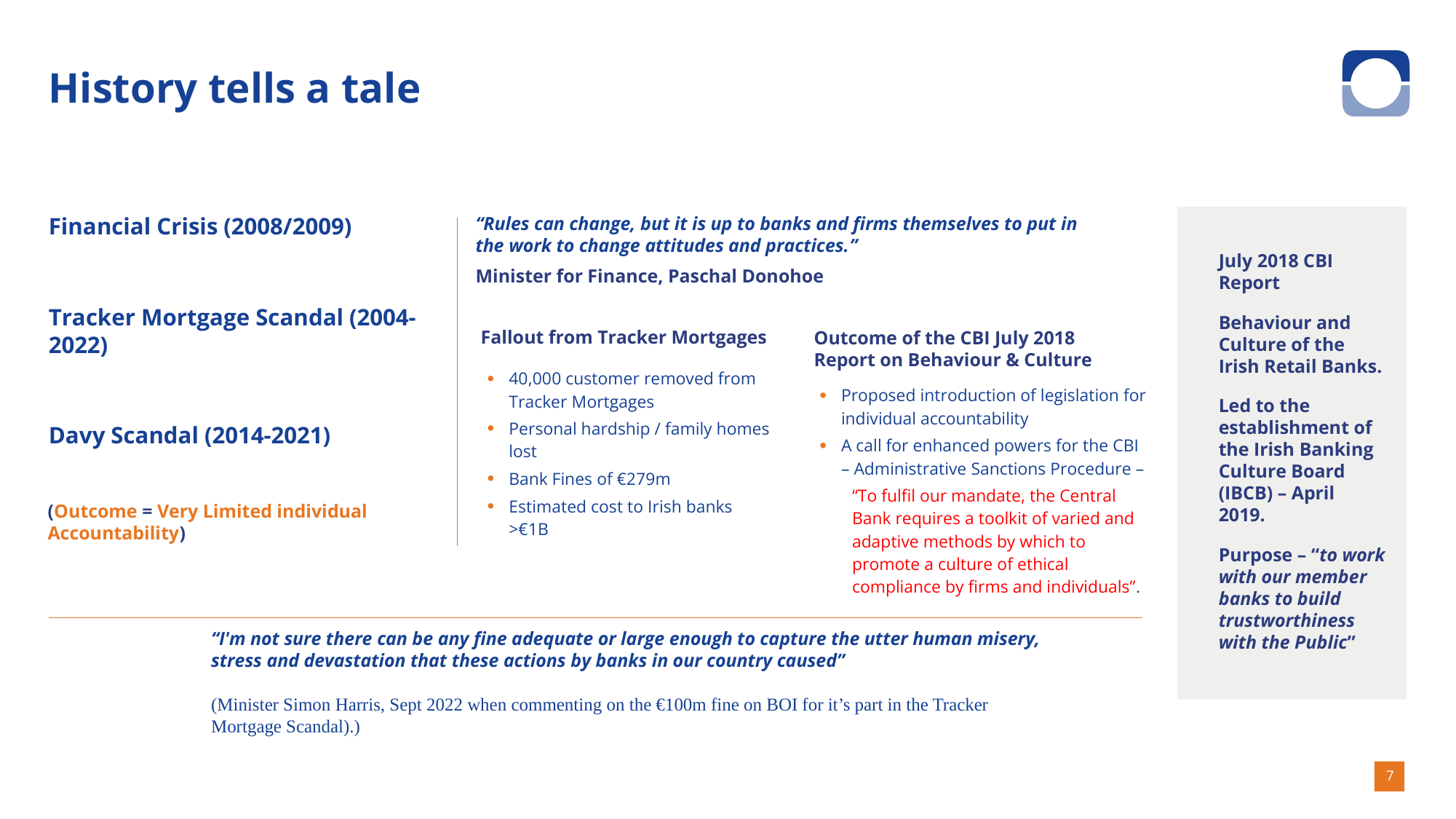

# History tells a tale
Financial Crisis (2008/2009)

Tracker Mortgage Scandal (2004-2022)

Davy Scandal (2014-2021)

“Rules can change, but it is up to banks and firms themselves to put in the work to change attitudes and practices.”
Minister for Finance, Paschal Donohoe

July 2018 CBI Report
Behaviour and Culture of the Irish Retail Banks.
Led to the establishment of the Irish Banking Culture Board (IBCB) – April 2019.
Purpose – “to work with our member banks to build trustworthiness with the Public”

Fallout from Tracker Mortgages
Outcome of the CBI July 2018 Report on Behaviour & Culture
40,000 customer removed from Tracker Mortgages
Personal hardship / family homes lost
Bank Fines of €279m
Estimated cost to Irish banks >€1B
Proposed introduction of legislation for individual accountability
A call for enhanced powers for the CBI – Administrative Sanctions Procedure –
“To fulfil our mandate, the Central Bank requires a toolkit of varied and adaptive methods by which to promote a culture of ethical compliance by firms and individuals”.
(Outcome = Very Limited individual Accountability)
“I'm not sure there can be any fine adequate or large enough to capture the utter human misery, stress and devastation that these actions by banks in our country caused”

(Minister Simon Harris, Sept 2022 when commenting on the €100m fine on BOI for it’s part in the Tracker Mortgage Scandal).)